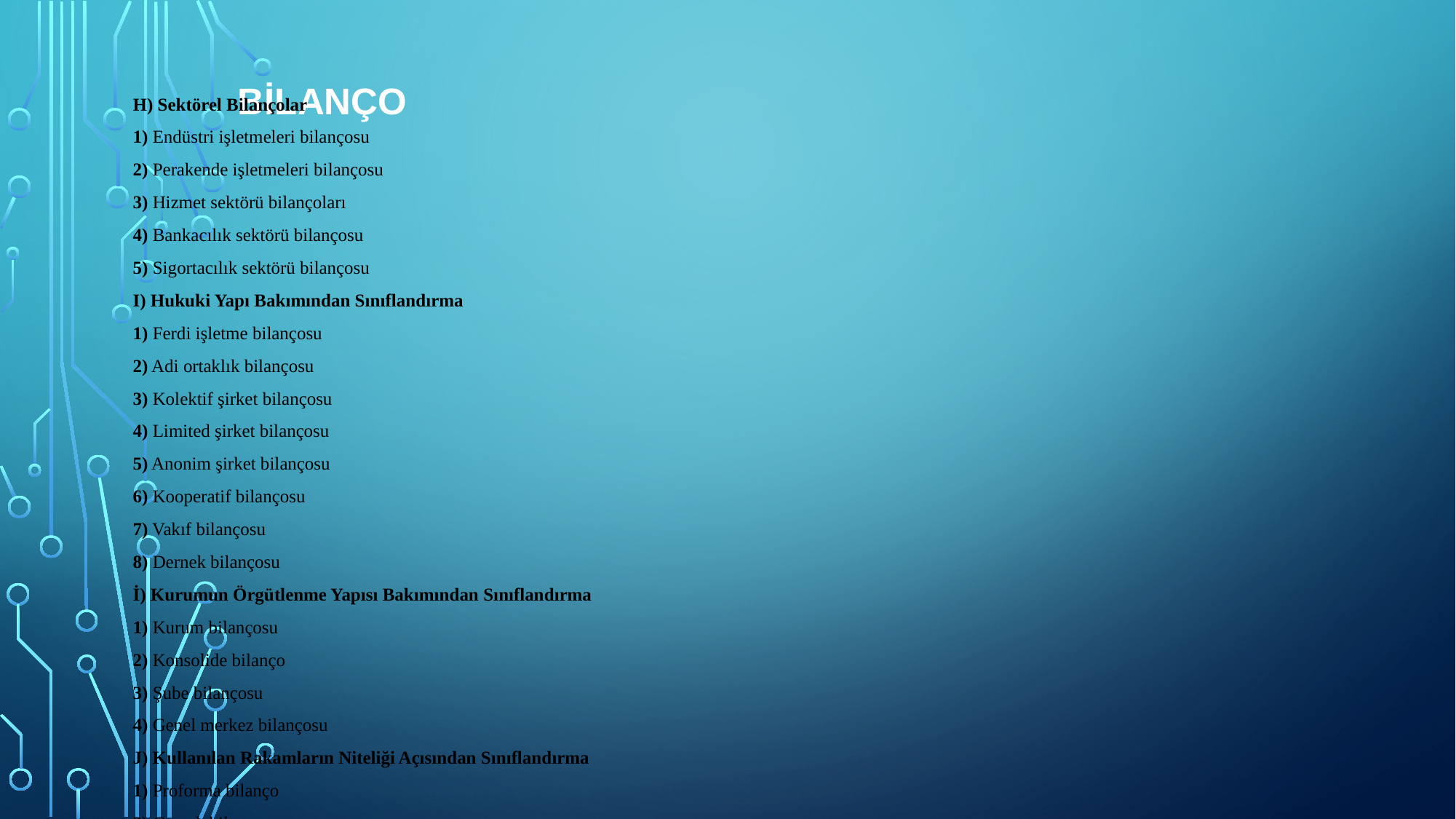

H) Sektörel Bilançolar
1) Endüstri işletmeleri bilançosu
2) Perakende işletmeleri bilançosu
3) Hizmet sektörü bilançoları
4) Bankacılık sektörü bilançosu
5) Sigortacılık sektörü bilançosu
I) Hukuki Yapı Bakımından Sınıflandırma
1) Ferdi işletme bilançosu
2) Adi ortaklık bilançosu
3) Kolektif şirket bilançosu
4) Limited şirket bilançosu
5) Anonim şirket bilançosu
6) Kooperatif bilançosu
7) Vakıf bilançosu
8) Dernek bilançosu
İ) Kurumun Örgütlenme Yapısı Bakımından Sınıflandırma
1) Kurum bilançosu
2) Konsolide bilanço
3) Şube bilançosu
4) Genel merkez bilançosu
J) Kullanılan Rakamların Niteliği Açısından Sınıflandırma
1) Proforma bilanço
2) Gerçek bilanço
# Bilanço